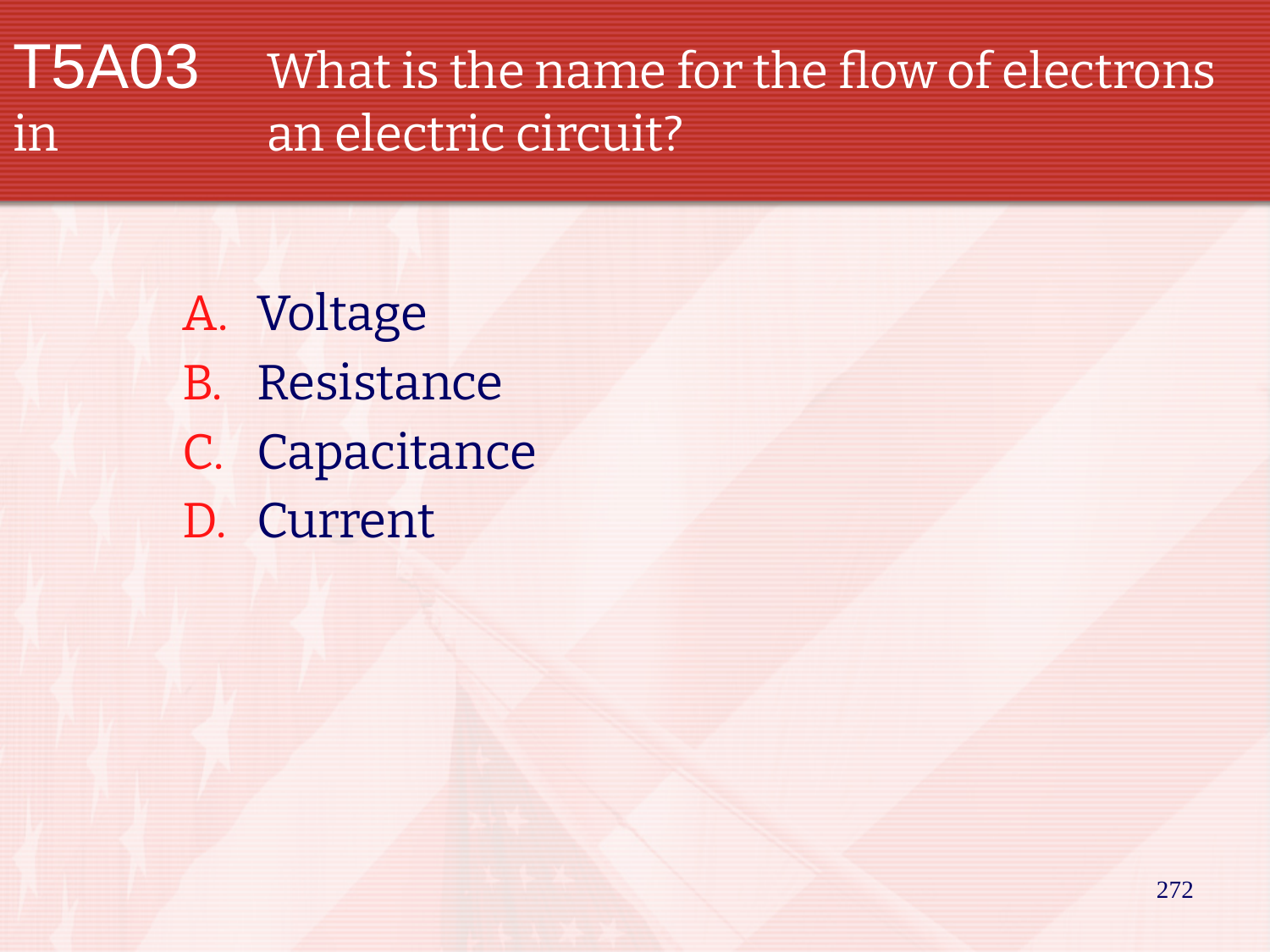

# T5A03		What is the name for the flow of electrons in 		an electric circuit?
Voltage
Resistance
Capacitance
Current
272